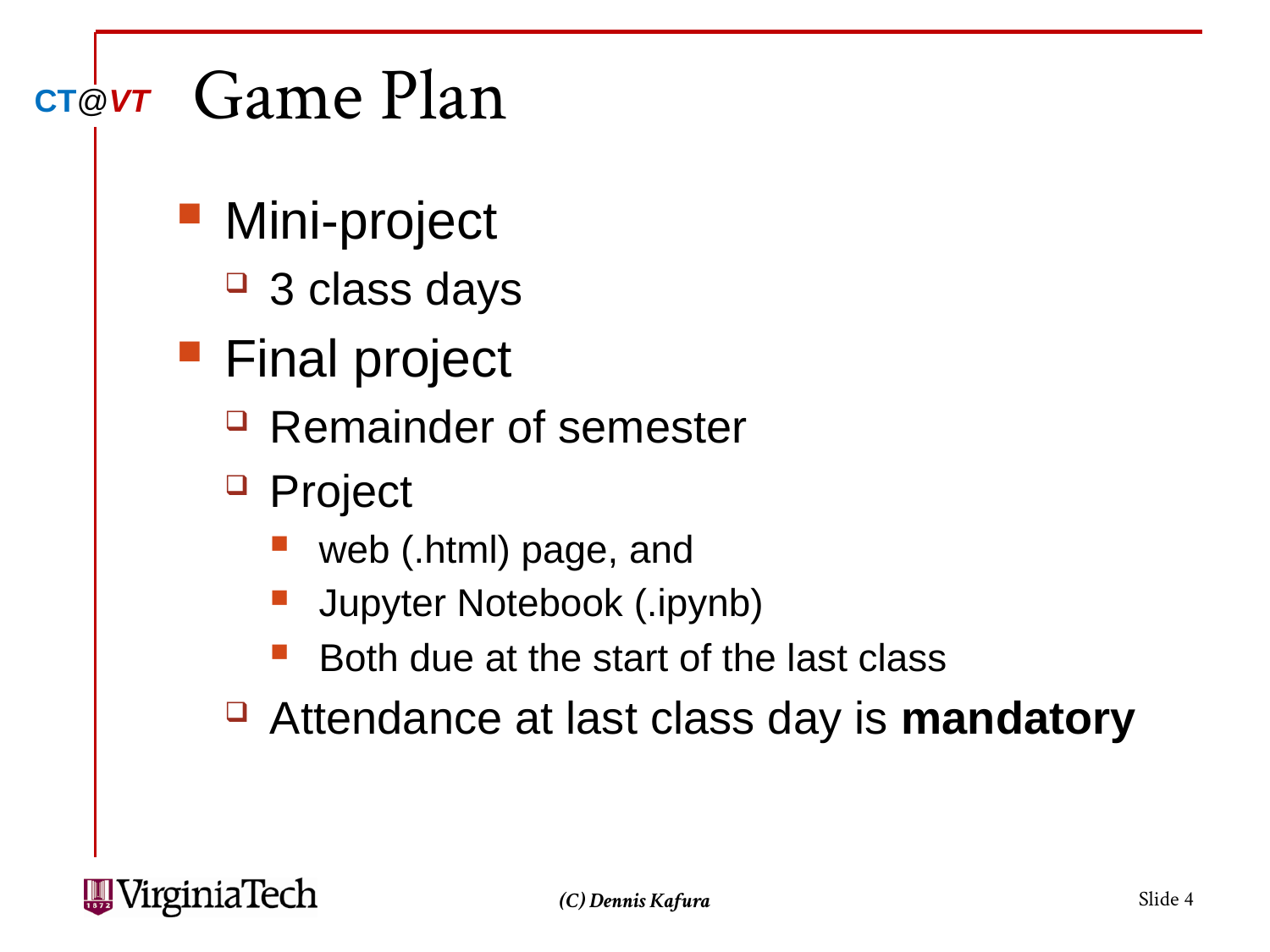

# Game Plan
Mini-project
3 class days
Final project
Remainder of semester
Project
web (.html) page, and
Jupyter Notebook (.ipynb)
Both due at the start of the last class
Attendance at last class day is mandatory
 Slide 4
(C) Dennis Kafura